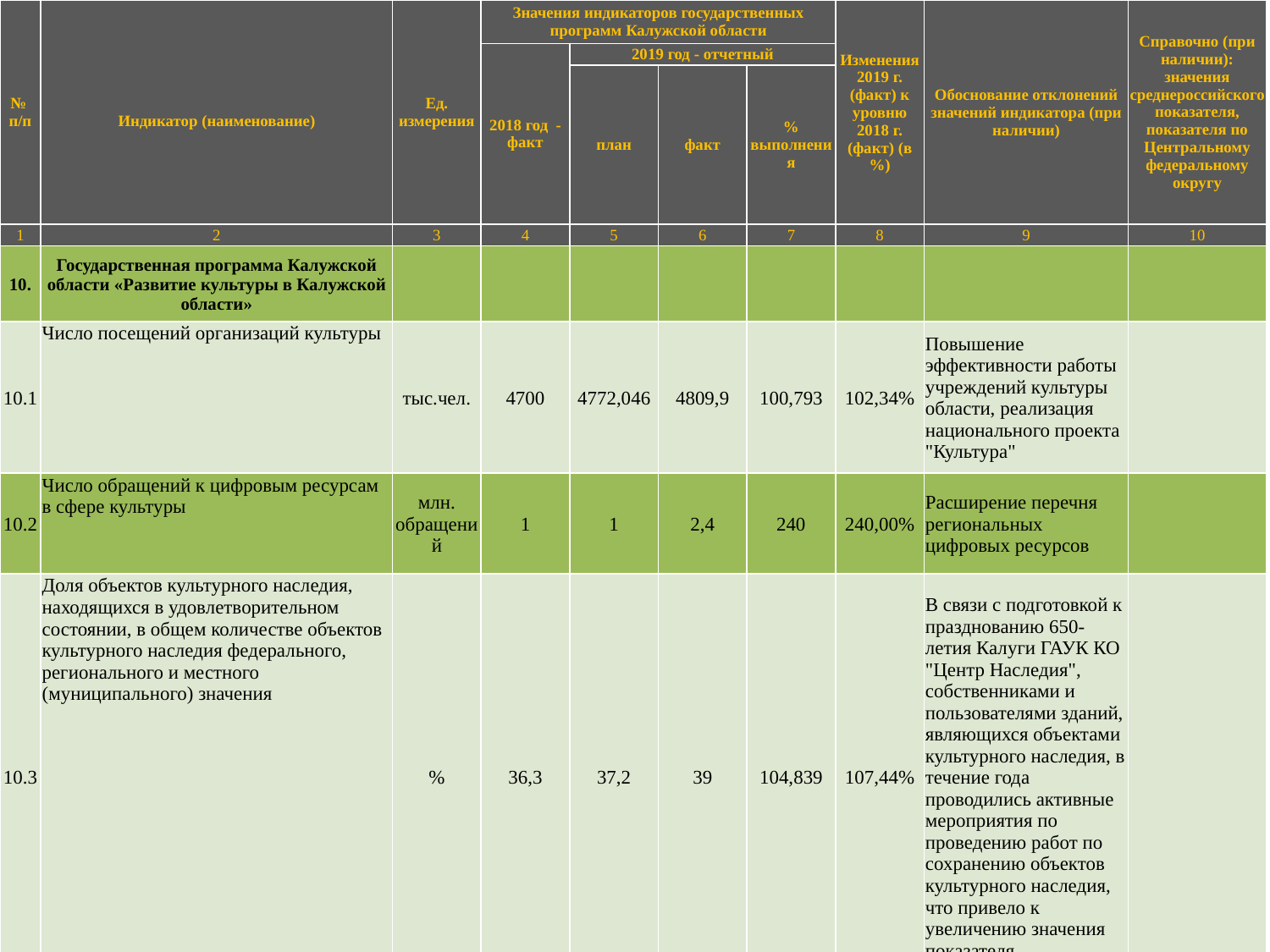

| № п/п | Индикатор (наименование) | Ед. измерения | Значения индикаторов государственных программ Калужской области |  |  |  | Изменения 2019 г. (факт) к уровню 2018 г. (факт) (в %) | Обоснование отклонений значений индикатора (при наличии) | Справочно (при наличии): значения среднероссийского показателя, показателя по Центральному федеральному округу |
| --- | --- | --- | --- | --- | --- | --- | --- | --- | --- |
|  |  |  | 2018 год - факт | 2019 год - отчетный |  |  |  |  |  |
|  |  |  |  | план | факт | % выполнения |  |  |  |
| 1 | 2 | 3 | 4 | 5 | 6 | 7 | 8 | 9 | 10 |
| 10. | Государственная программа Калужской области «Развитие культуры в Калужской области» |  |  |  |  |  |  |  |  |
| 10.1 | Число посещений организаций культуры | тыс.чел. | 4700 | 4772,046 | 4809,9 | 100,793 | 102,34% | Повышение эффективности работы учреждений культуры области, реализация национального проекта "Культура" |  |
| 10.2 | Число обращений к цифровым ресурсам в сфере культуры | млн. обращений | 1 | 1 | 2,4 | 240 | 240,00% | Расширение перечня региональных цифровых ресурсов |  |
| 10.3 | Доля объектов культурного наследия, находящихся в удовлетворительном состоянии, в общем количестве объектов культурного наследия федерального, регионального и местного (муниципального) значения | % | 36,3 | 37,2 | 39 | 104,839 | 107,44% | В связи с подготовкой к празднованию 650-летия Калуги ГАУК КО "Центр Наследия", собственниками и пользователями зданий, являющихся объектами культурного наследия, в течение года проводились активные мероприятия по проведению работ по сохранению объектов культурного наследия, что привело к увеличению значения показателя |  |